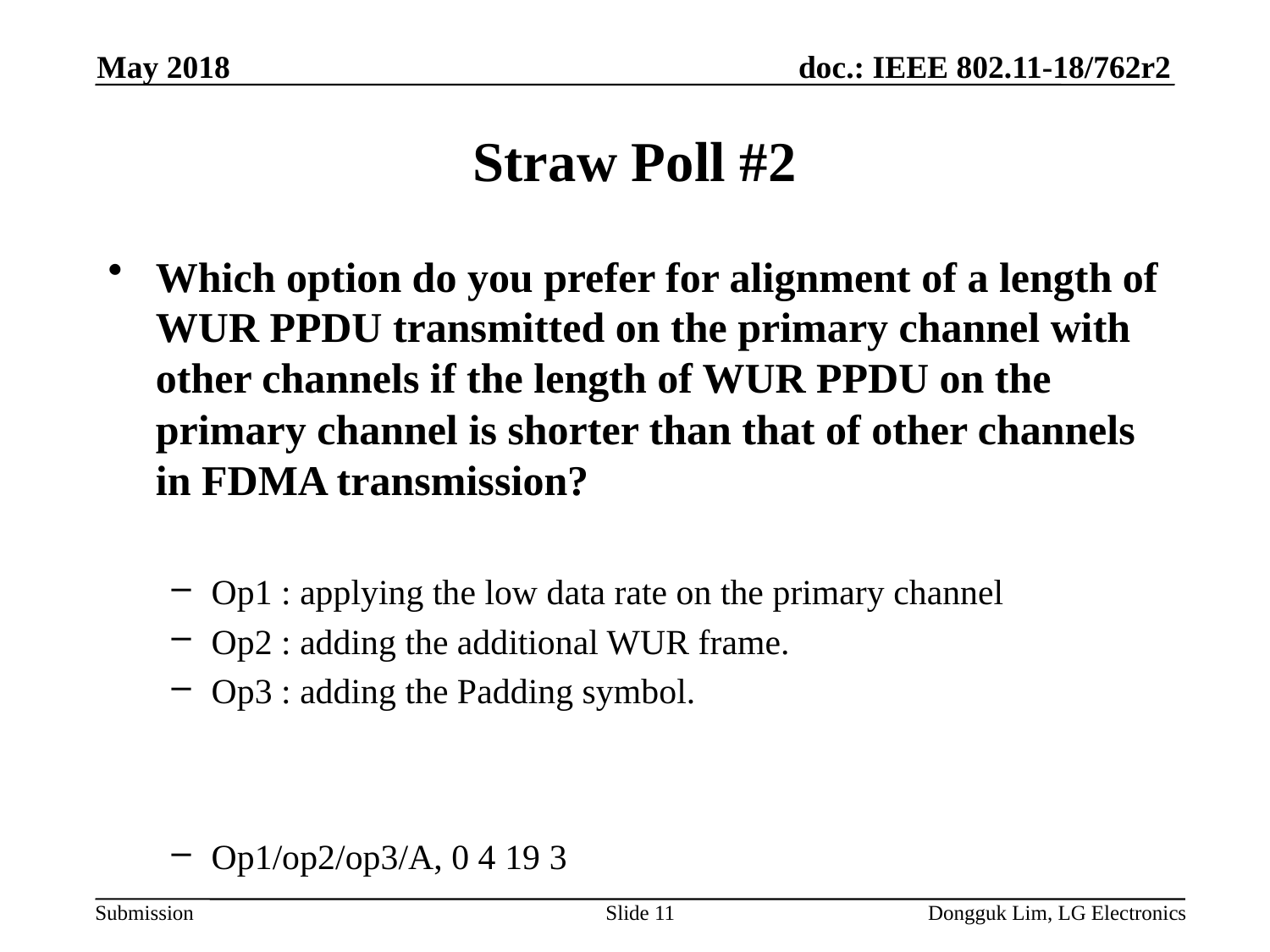

May 2018
# Straw Poll #2
Which option do you prefer for alignment of a length of WUR PPDU transmitted on the primary channel with other channels if the length of WUR PPDU on the primary channel is shorter than that of other channels in FDMA transmission?

Op1 : applying the low data rate on the primary channel
Op2 : adding the additional WUR frame.
Op3 : adding the Padding symbol.

Op1/op2/op3/A, 0 4 19 3

Slide 11
Dongguk Lim, LG Electronics